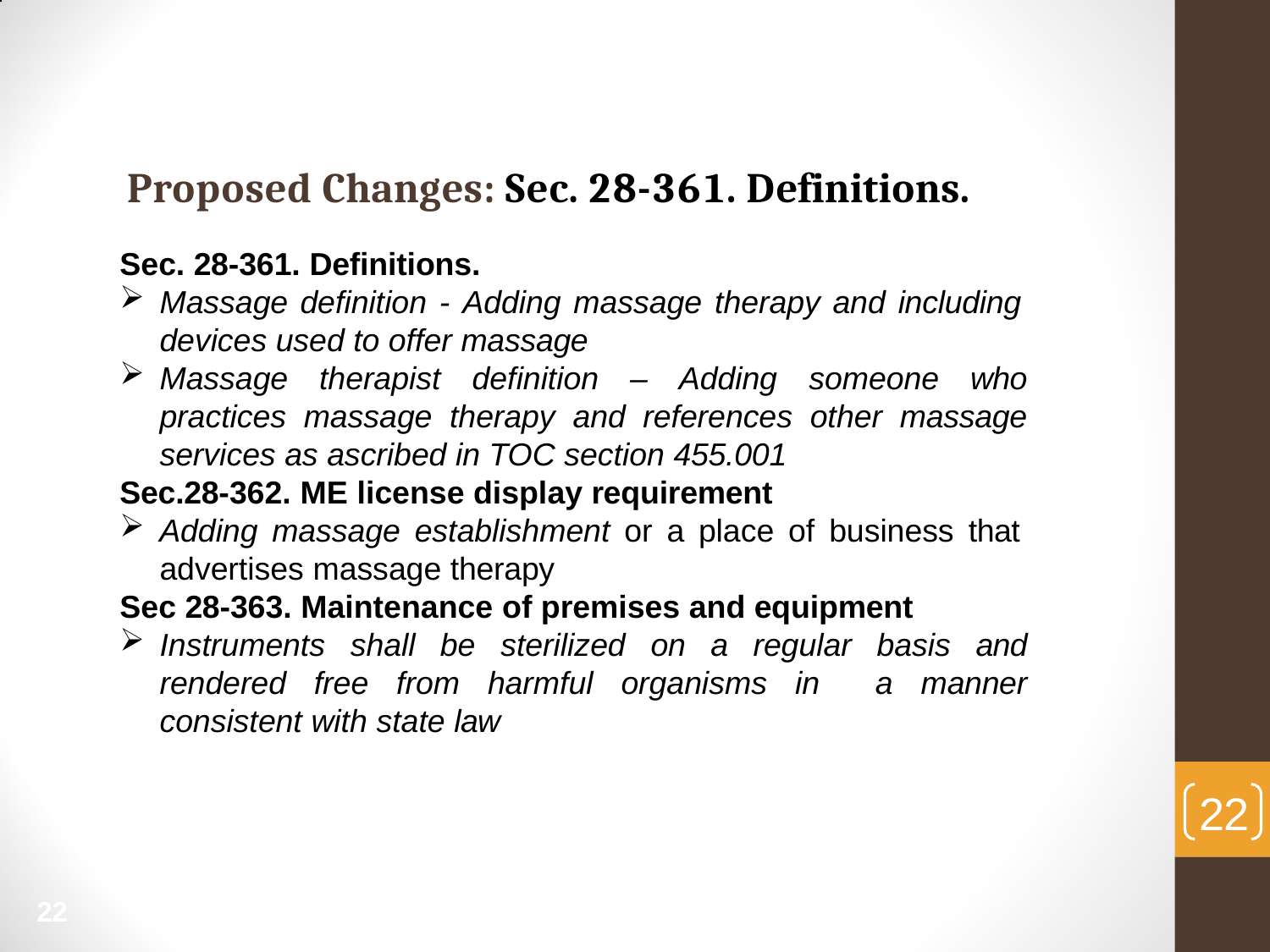

# Proposed Changes: Sec. 28-361. Definitions.
Sec. 28-361. Definitions.
Massage definition - Adding massage therapy and including
devices used to offer massage
Massage  therapist  definition  –  Adding  someone  who practices massage therapy and references other massage services as ascribed in TOC section 455.001
Sec.28-362. ME license display requirement
Adding massage establishment or a place of business that
advertises massage therapy
Sec 28-363. Maintenance of premises and equipment
Instruments  shall  be  sterilized  on  a  regular  basis  and rendered  free  from  harmful  organisms  in    a  manner consistent with state law

22

22